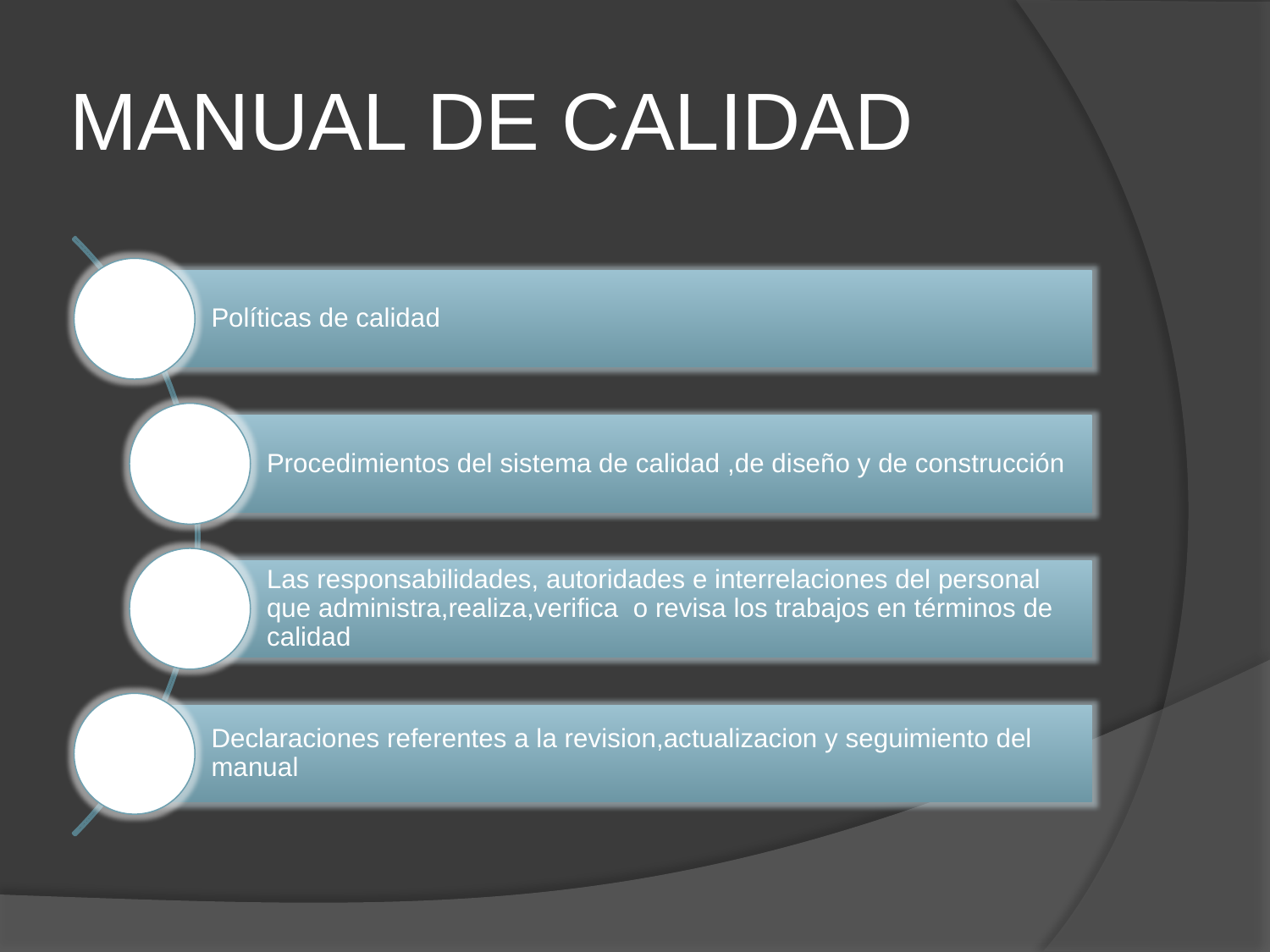

# MANUAL DE CALIDAD
Políticas de calidad
Procedimientos del sistema de calidad ,de diseño y de construcción
Las responsabilidades, autoridades e interrelaciones del personal que administra,realiza,verifica  o revisa los trabajos en términos de calidad
Declaraciones referentes a la revision,actualizacion y seguimiento del manual